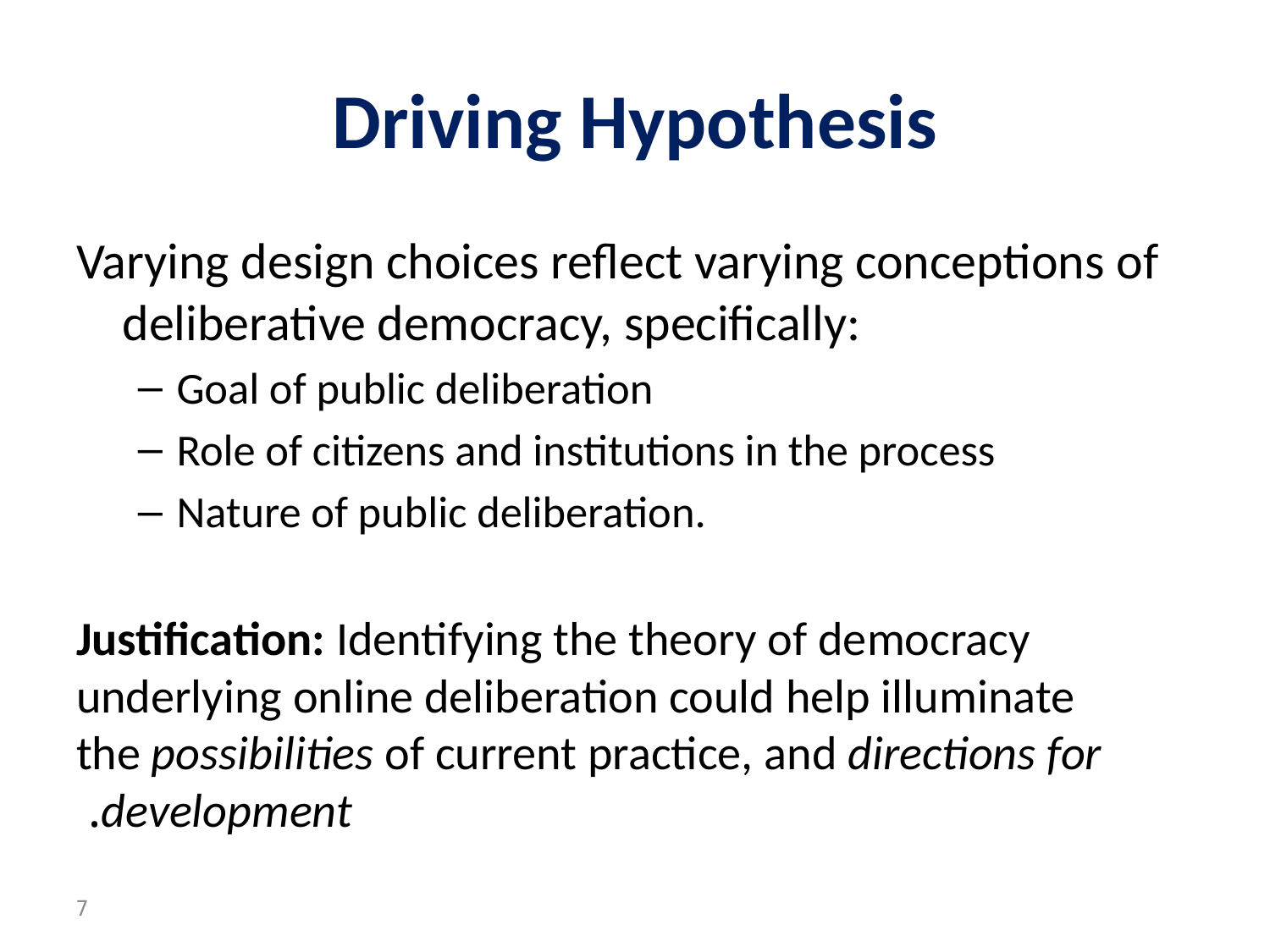

# Driving Hypothesis
Varying design choices reflect varying conceptions of deliberative democracy, specifically:
Goal of public deliberation
Role of citizens and institutions in the process
Nature of public deliberation.

Justification: Identifying the theory of democracy underlying online deliberation could help illuminate the possibilities of current practice, and directions for development.

7